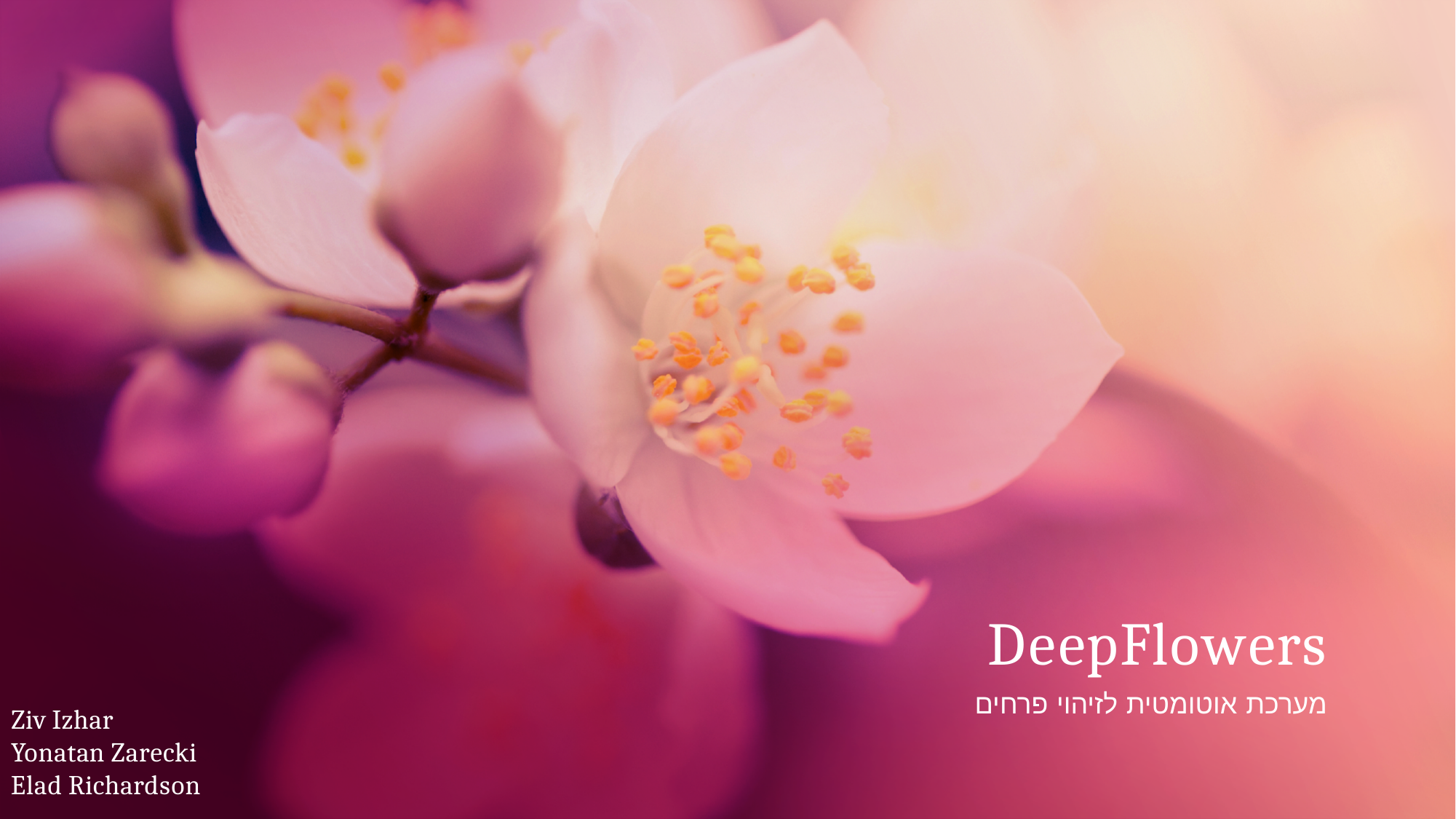

# DeepFlowers
מערכת אוטומטית לזיהוי פרחים
Ziv Izhar
Yonatan Zarecki
Elad Richardson